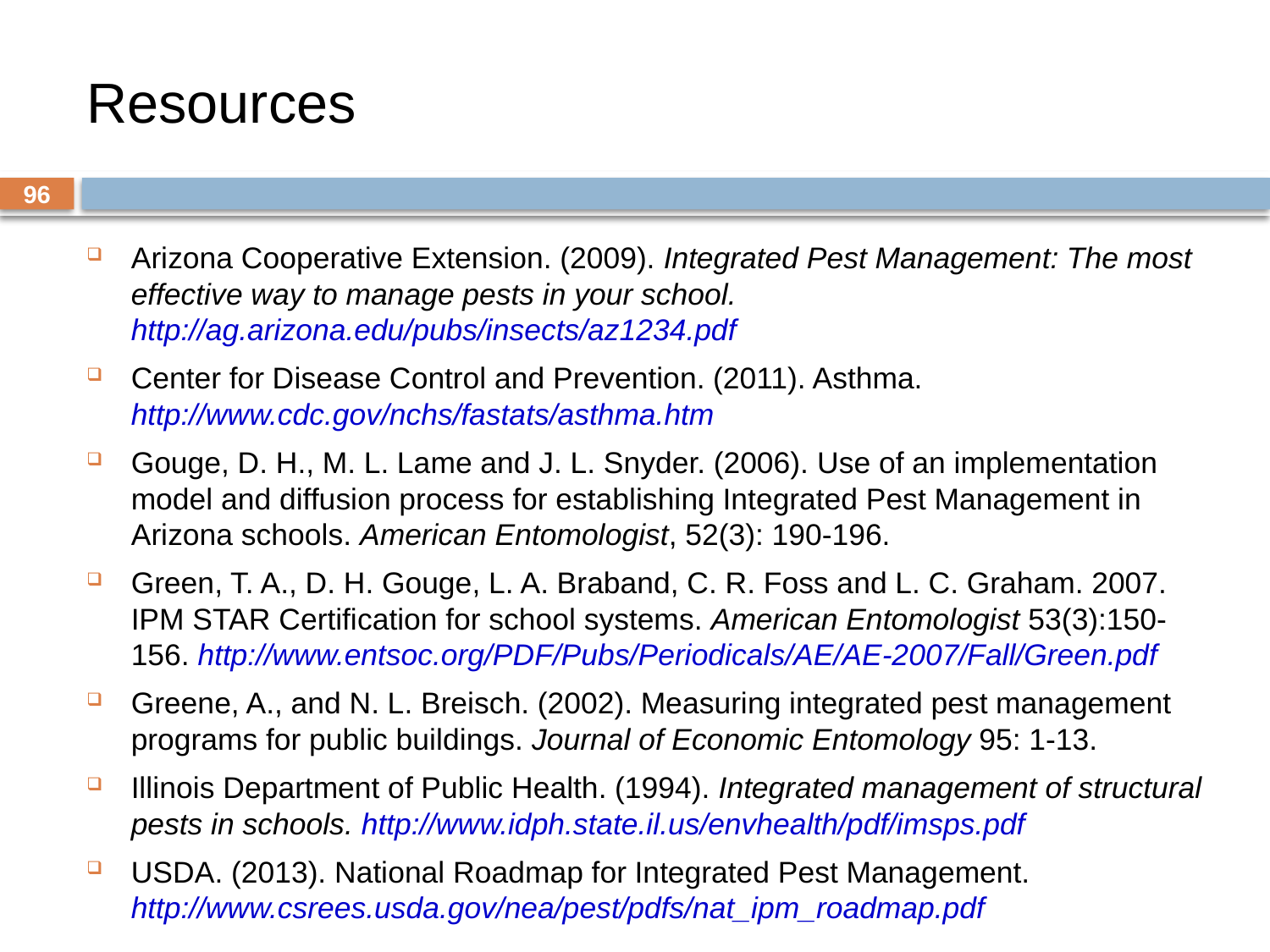

# Resources
96
Arizona Cooperative Extension. (2009). Integrated Pest Management: The most effective way to manage pests in your school. http://ag.arizona.edu/pubs/insects/az1234.pdf
Center for Disease Control and Prevention. (2011). Asthma. http://www.cdc.gov/nchs/fastats/asthma.htm
Gouge, D. H., M. L. Lame and J. L. Snyder. (2006). Use of an implementation model and diffusion process for establishing Integrated Pest Management in Arizona schools. American Entomologist, 52(3): 190-196.
Green, T. A., D. H. Gouge, L. A. Braband, C. R. Foss and L. C. Graham. 2007. IPM STAR Certification for school systems. American Entomologist 53(3):150-156. http://www.entsoc.org/PDF/Pubs/Periodicals/AE/AE-2007/Fall/Green.pdf
Greene, A., and N. L. Breisch. (2002). Measuring integrated pest management programs for public buildings. Journal of Economic Entomology 95: 1-13.
Illinois Department of Public Health. (1994). Integrated management of structural pests in schools. http://www.idph.state.il.us/envhealth/pdf/imsps.pdf
USDA. (2013). National Roadmap for Integrated Pest Management. http://www.csrees.usda.gov/nea/pest/pdfs/nat_ipm_roadmap.pdf